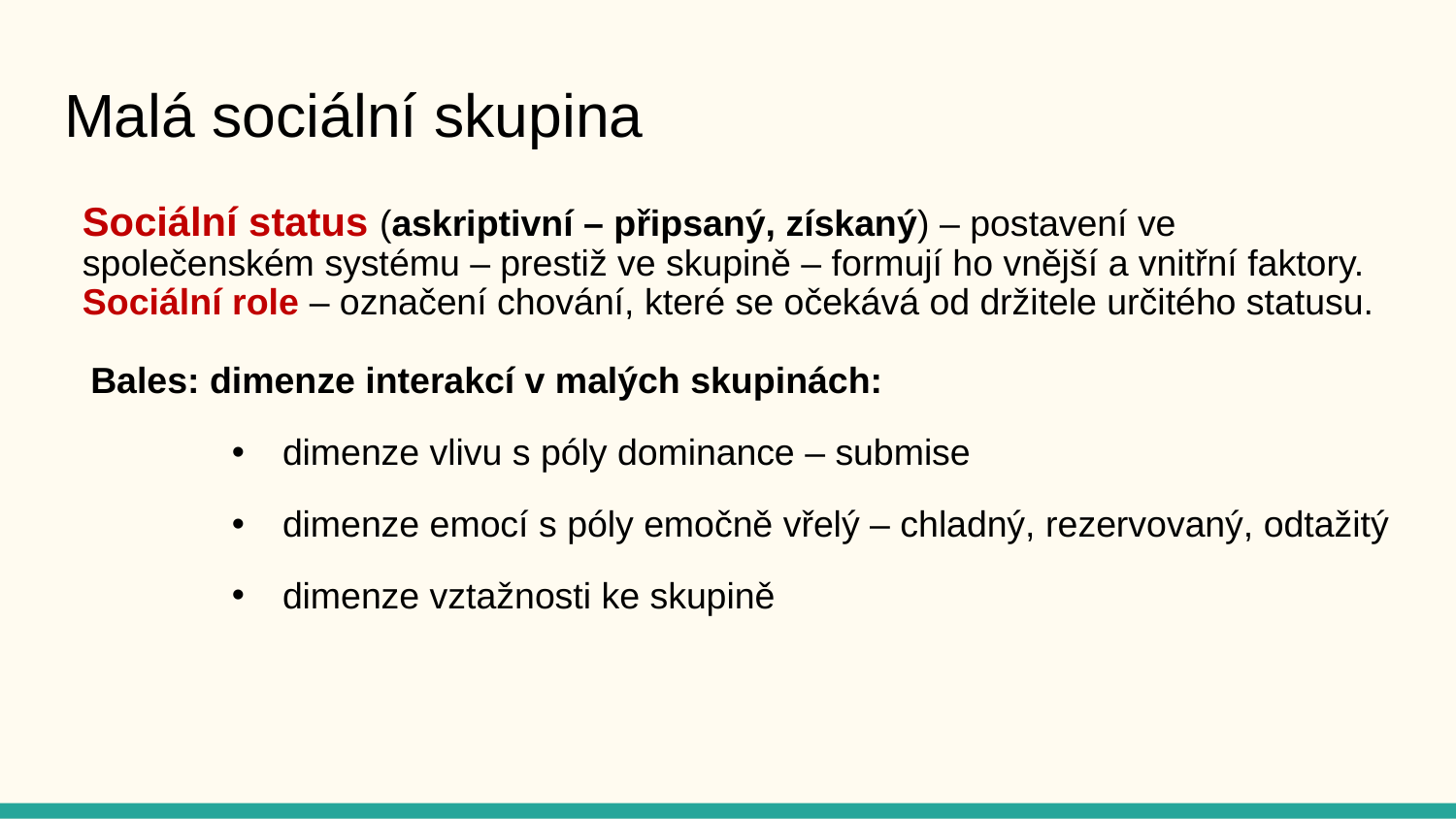

# Malá sociální skupina

Sociální status (askriptivní – připsaný, získaný) – postavení ve společenském systému – prestiž ve skupině – formují ho vnější a vnitřní faktory.
Sociální role – označení chování, které se očekává od držitele určitého statusu.

Bales: dimenze interakcí v malých skupinách:
dimenze vlivu s póly dominance – submise
dimenze emocí s póly emočně vřelý – chladný, rezervovaný, odtažitý
dimenze vztažnosti ke skupině